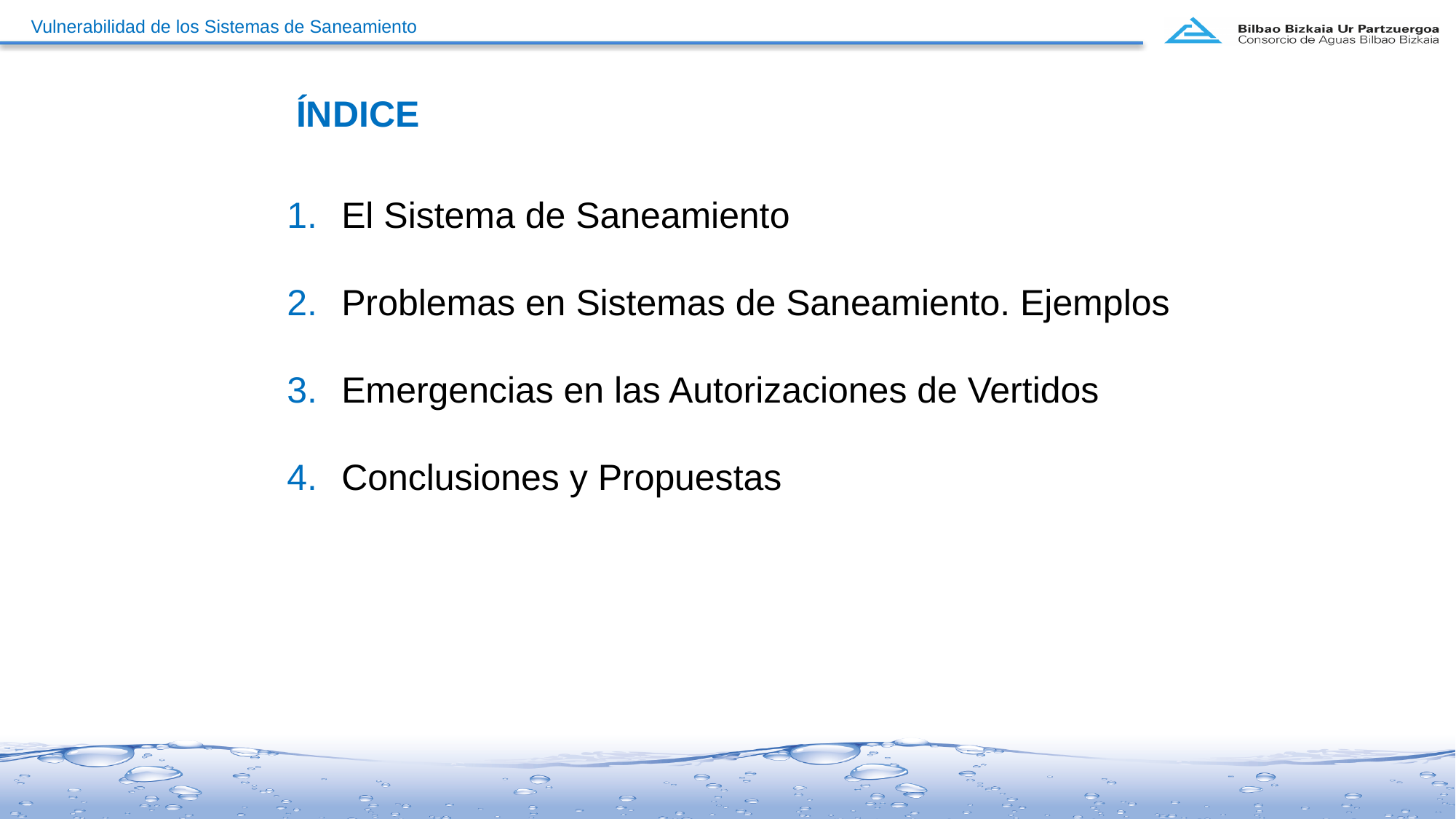

ÍNDICE
El Sistema de Saneamiento

Problemas en Sistemas de Saneamiento. Ejemplos

Emergencias en las Autorizaciones de Vertidos

Conclusiones y Propuestas